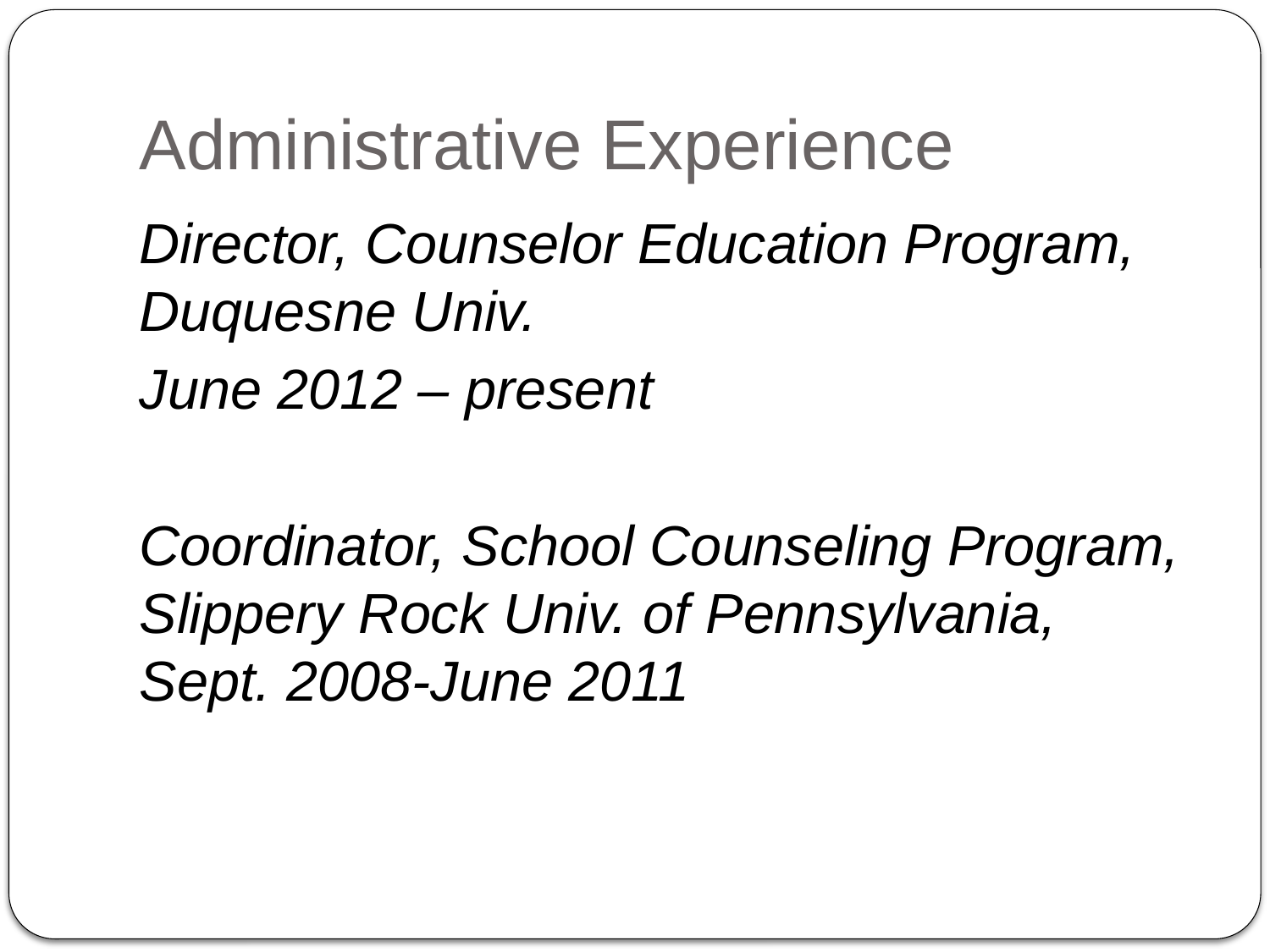

# Administrative Experience
Director, Counselor Education Program, Duquesne Univ.
June 2012 – present

Coordinator, School Counseling Program, Slippery Rock Univ. of Pennsylvania, Sept. 2008-June 2011